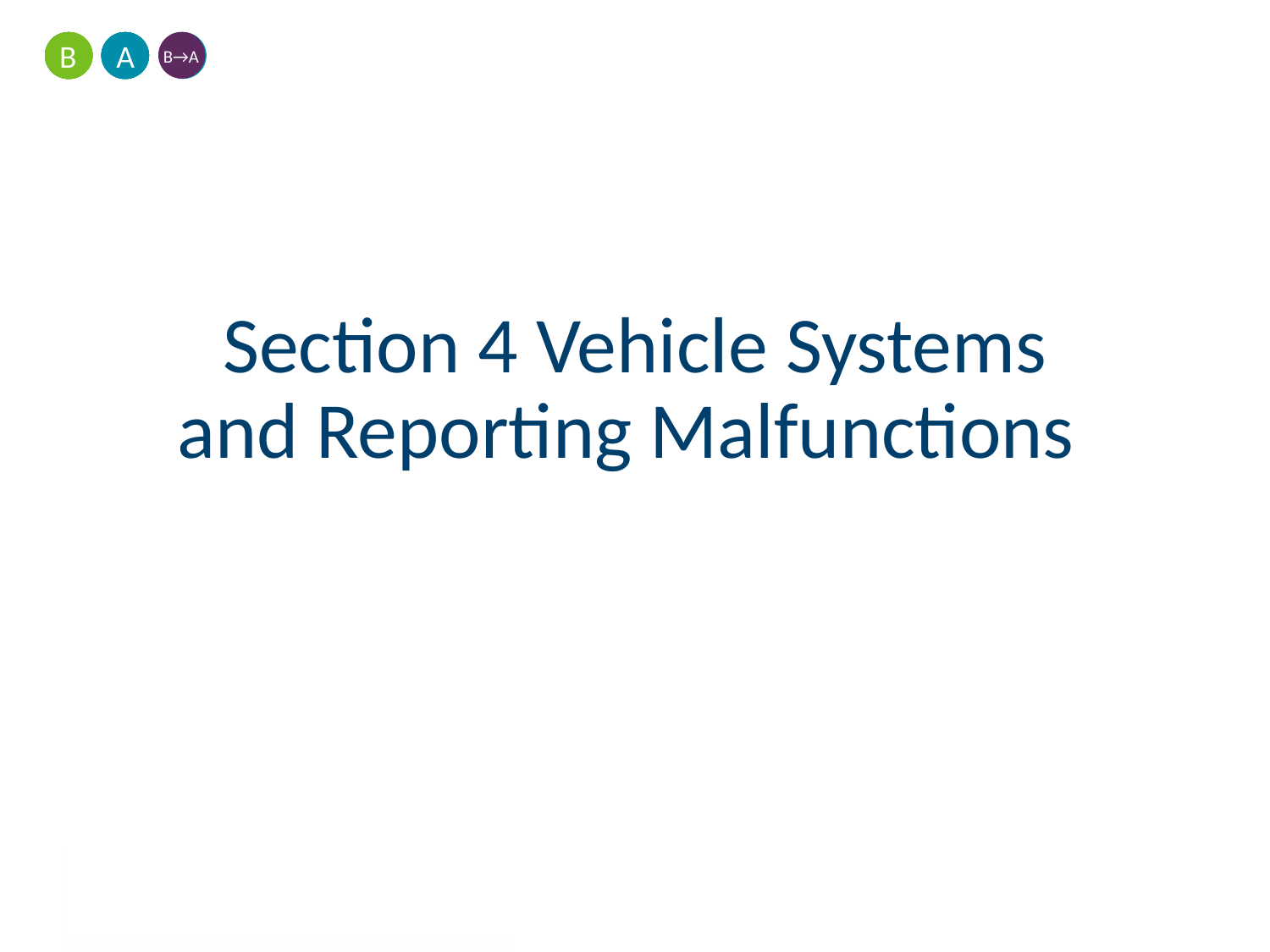

A
B

B→A
# Section 4 Vehicle Systems and Reporting Malfunctions